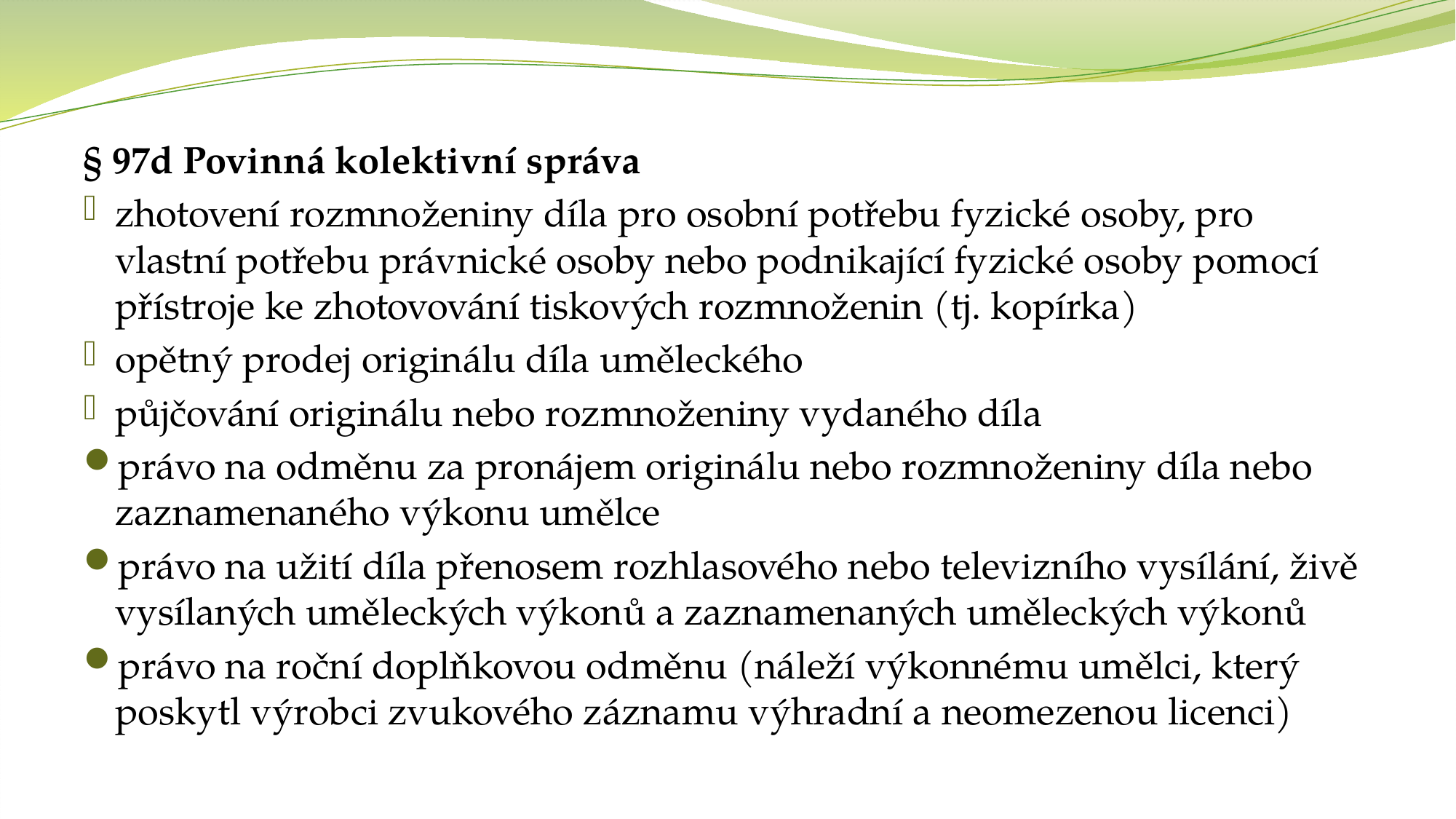

§ 97d Povinná kolektivní správa
zhotovení rozmnoženiny díla pro osobní potřebu fyzické osoby, pro vlastní potřebu právnické osoby nebo podnikající fyzické osoby pomocí přístroje ke zhotovování tiskových rozmnoženin (tj. kopírka)
opětný prodej originálu díla uměleckého
půjčování originálu nebo rozmnoženiny vydaného díla
právo na odměnu za pronájem originálu nebo rozmnoženiny díla nebo zaznamenaného výkonu umělce
právo na užití díla přenosem rozhlasového nebo televizního vysílání, živě vysílaných uměleckých výkonů a zaznamenaných uměleckých výkonů
právo na roční doplňkovou odměnu (náleží výkonnému umělci, který poskytl výrobci zvukového záznamu výhradní a neomezenou licenci)